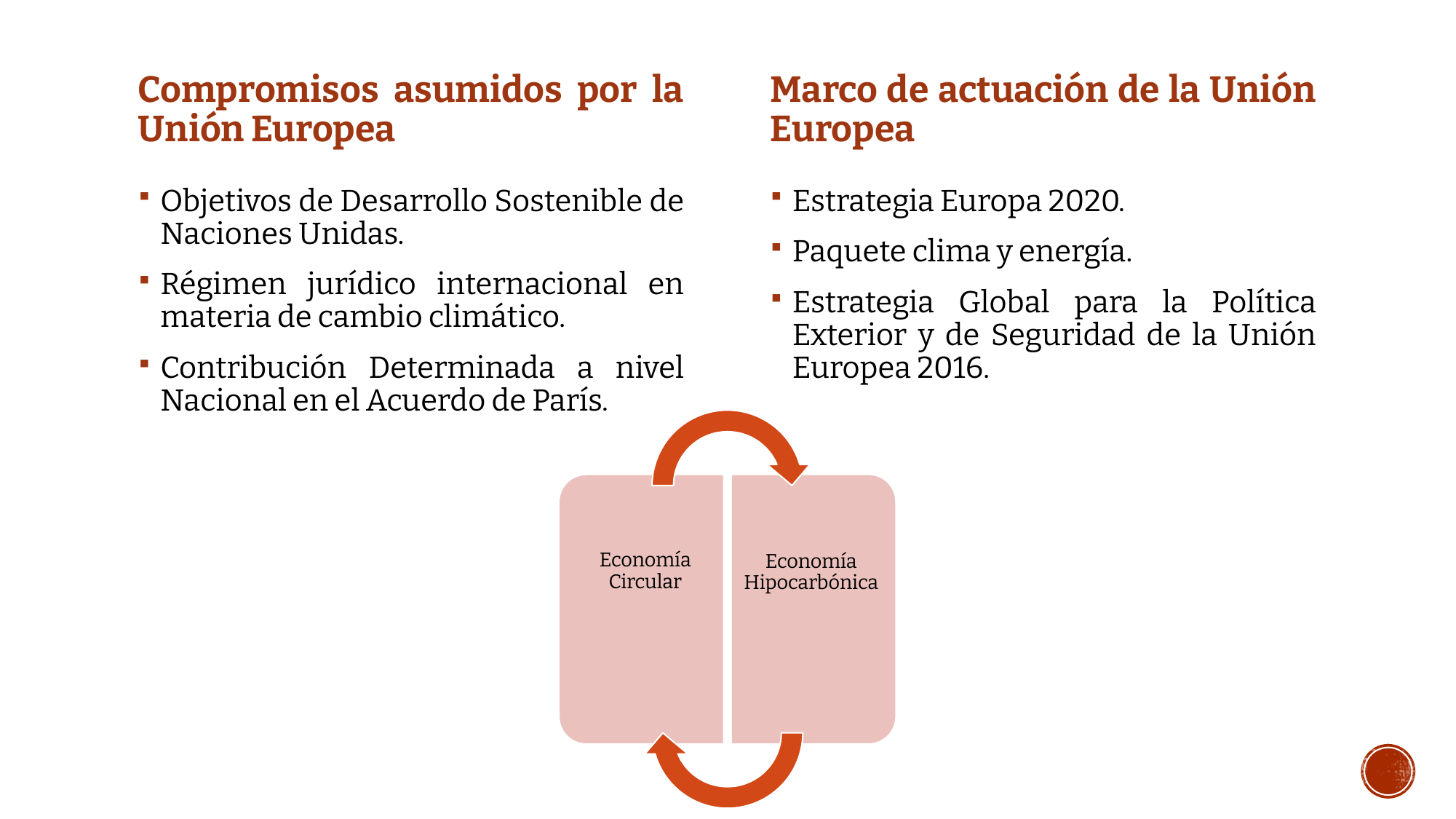

Compromisos asumidos por la Unión Europea
Marco de actuación de la Unión Europea
Objetivos de Desarrollo Sostenible de Naciones Unidas.
Régimen jurídico internacional en materia de cambio climático.
Contribución Determinada a nivel Nacional en el Acuerdo de París.
Estrategia Europa 2020.
Paquete clima y energía.
Estrategia Global para la Política Exterior y de Seguridad de la Unión Europea 2016.

Economía Circular

Economía Hipocarbónica